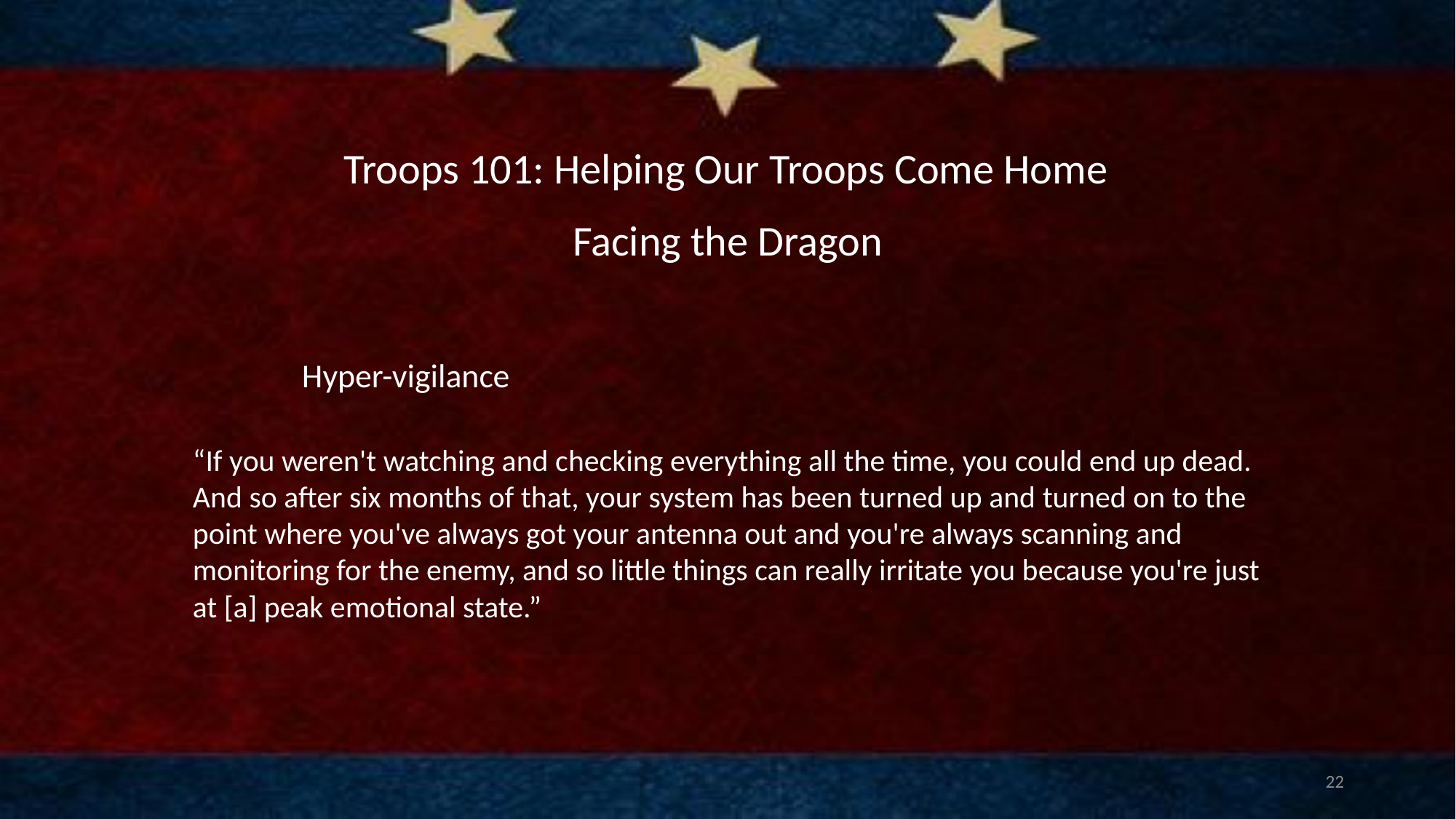

# Troops 101: Helping Our Troops Come Home
Facing the Dragon

	Hyper-vigilance

“If you weren't watching and checking everything all the time, you could end up dead. And so after six months of that, your system has been turned up and turned on to the point where you've always got your antenna out and you're always scanning and monitoring for the enemy, and so little things can really irritate you because you're just at [a] peak emotional state.”

22